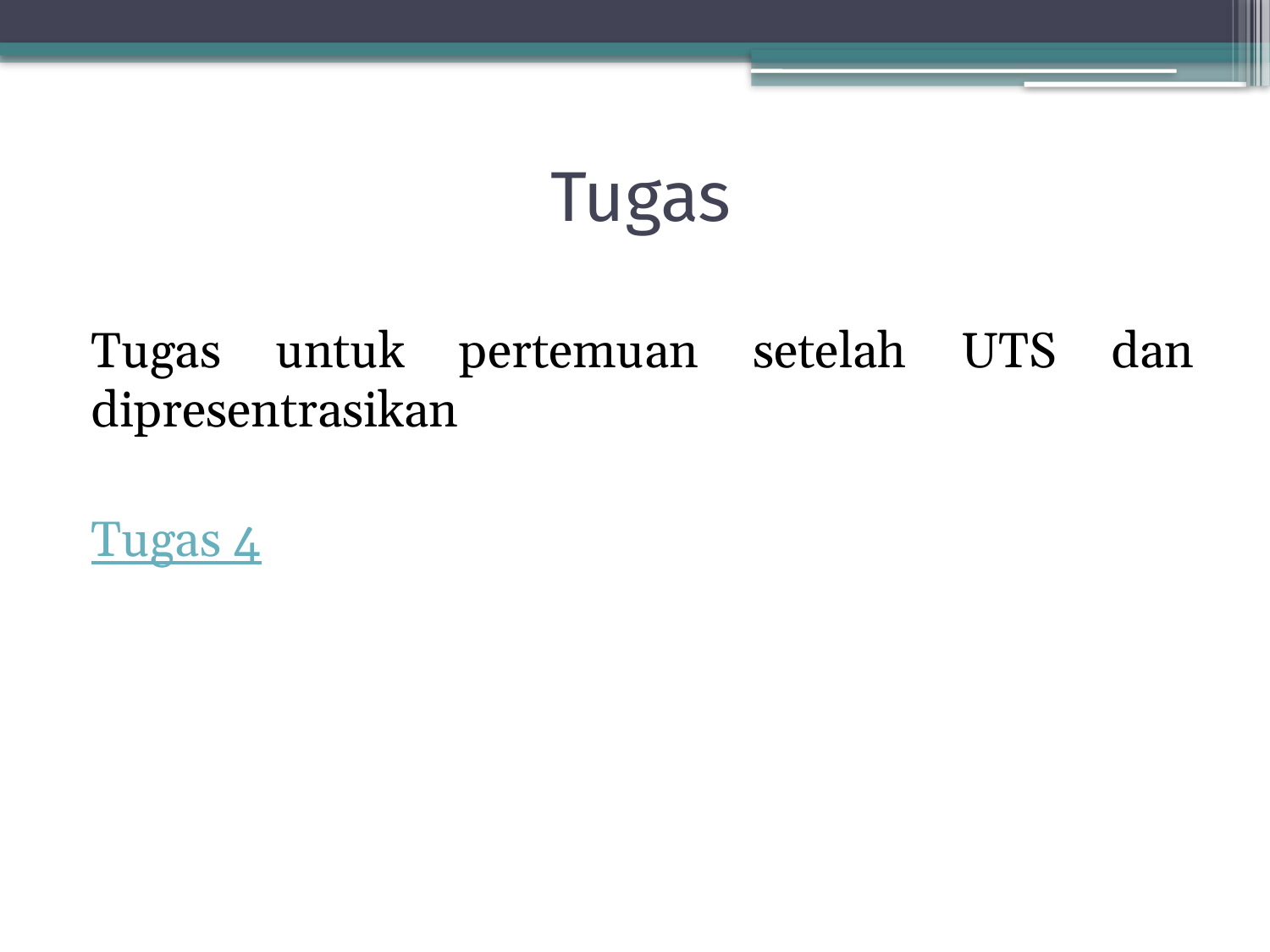

# Tugas
Tugas untuk pertemuan setelah UTS dan dipresentrasikan

Tugas 4